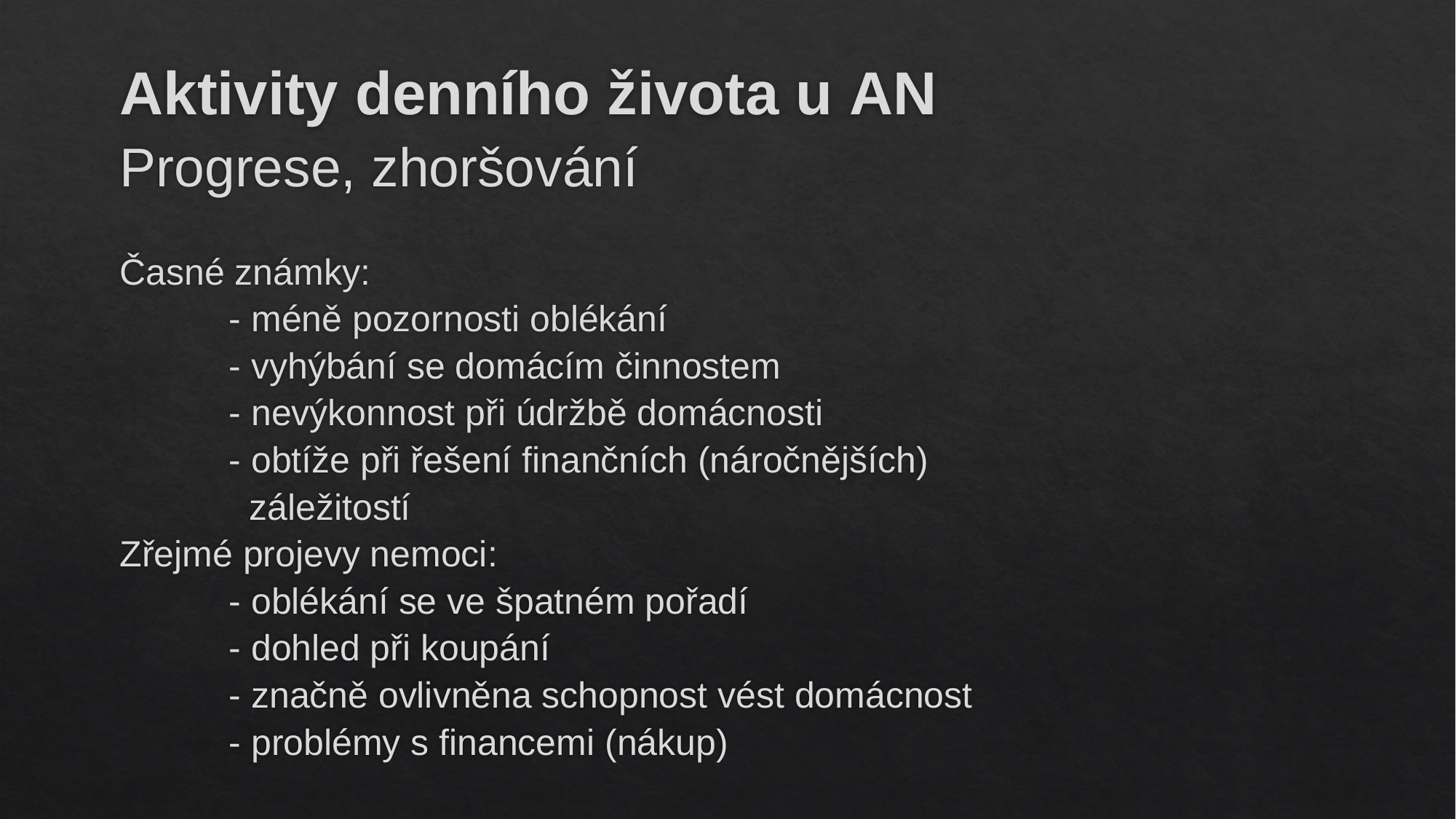

# Aktivity denního života u AN
Progrese, zhoršování

Časné známky:
	- méně pozornosti oblékání
	- vyhýbání se domácím činnostem
	- nevýkonnost při údržbě domácnosti
	- obtíže při řešení finančních (náročnějších)
	  záležitostí
Zřejmé projevy nemoci:
	- oblékání se ve špatném pořadí
	- dohled při koupání
	- značně ovlivněna schopnost vést domácnost
	- problémy s financemi (nákup)